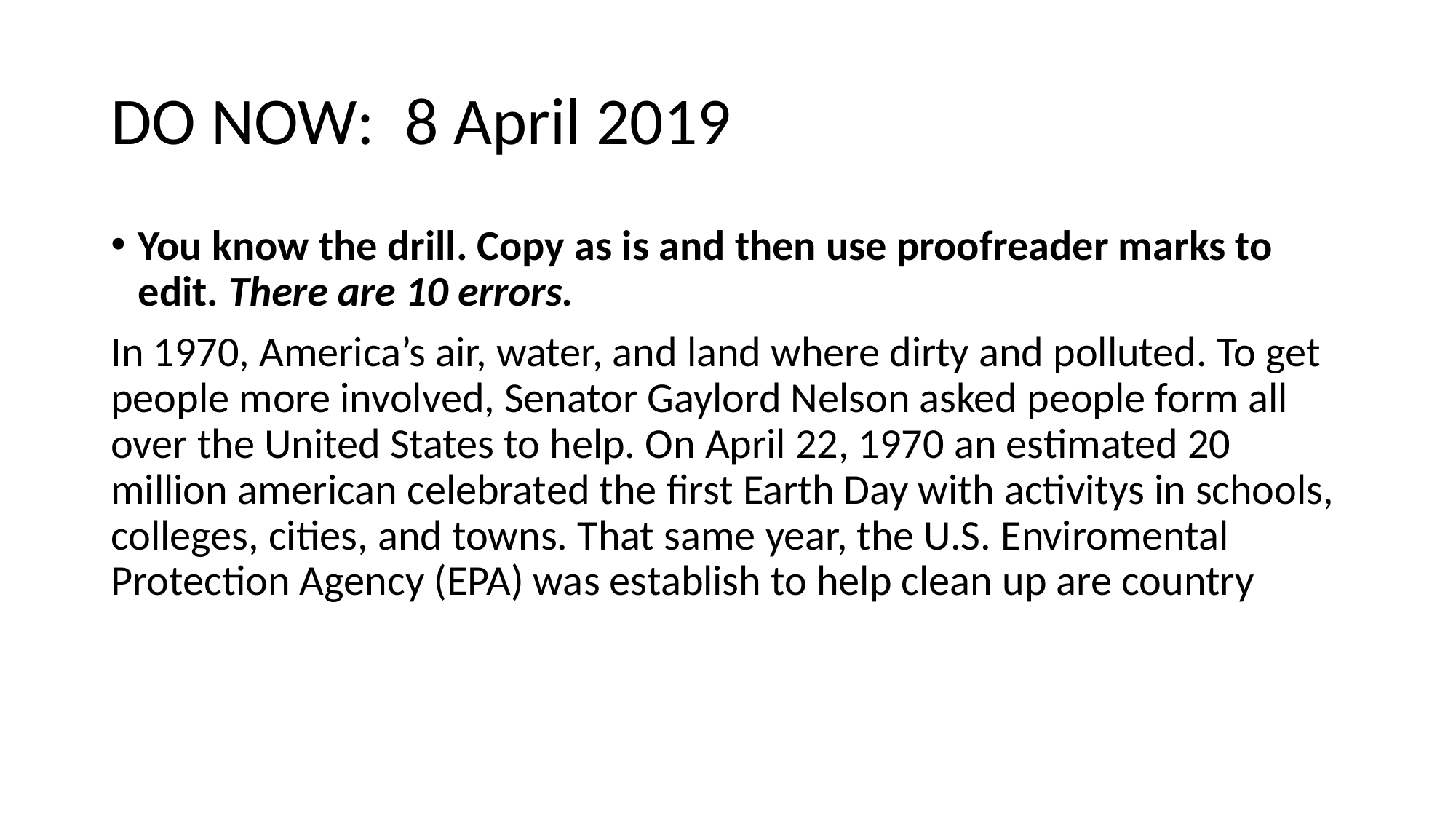

# DO NOW:  8 April 2019
You know the drill. Copy as is and then use proofreader marks to edit. There are 10 errors.
In 1970, America’s air, water, and land where dirty and polluted. To get people more involved, Senator Gaylord Nelson asked people form all over the United States to help. On April 22, 1970 an estimated 20 million american celebrated the first Earth Day with activitys in schools, colleges, cities, and towns. That same year, the U.S. Enviromental Protection Agency (EPA) was establish to help clean up are country